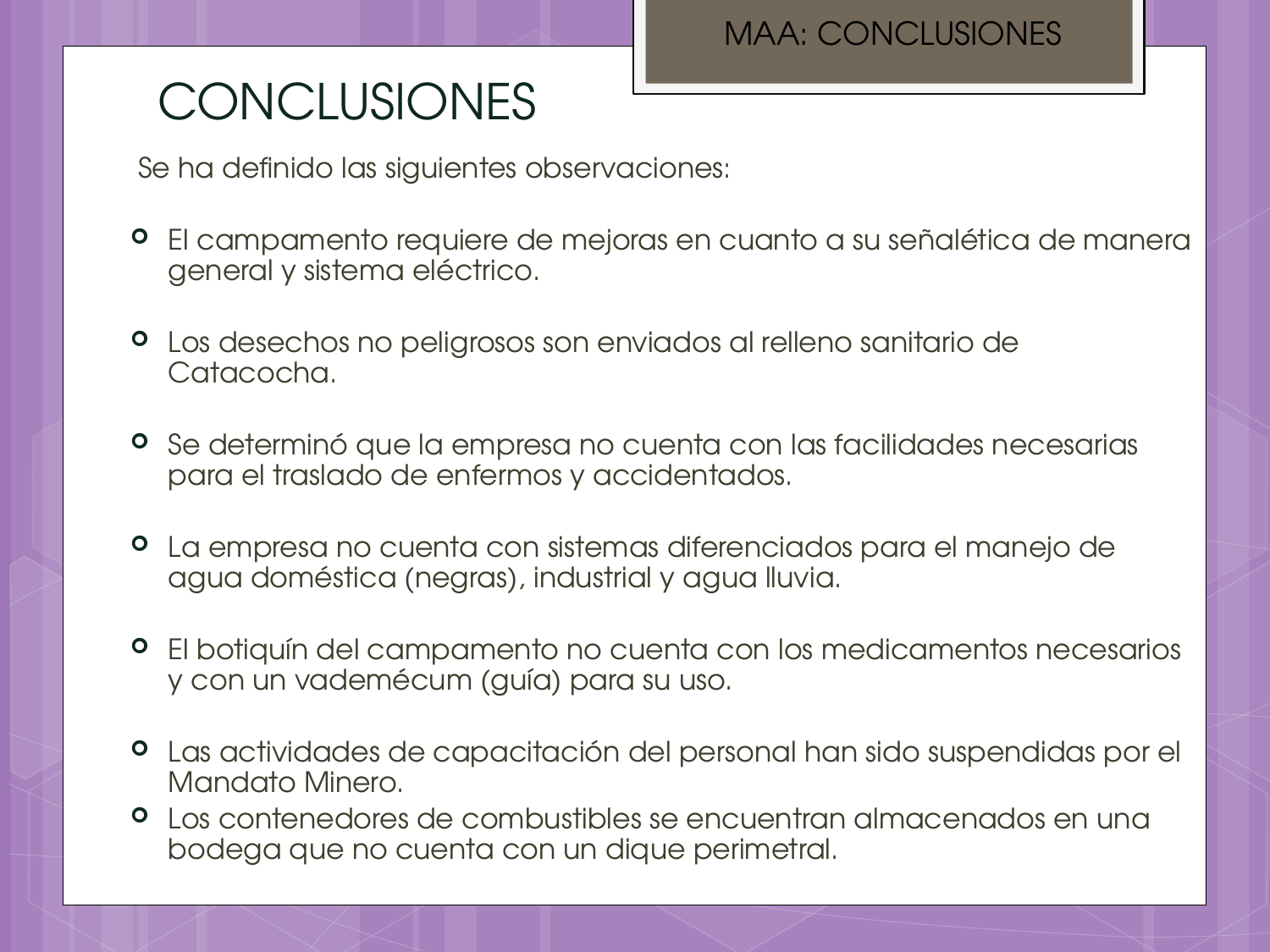

MAA: CONCLUSIONES
# CONCLUSIONES
 Se ha definido las siguientes observaciones:

El campamento requiere de mejoras en cuanto a su señalética de manera general y sistema eléctrico.

Los desechos no peligrosos son enviados al relleno sanitario de Catacocha.

Se determinó que la empresa no cuenta con las facilidades necesarias para el traslado de enfermos y accidentados.

La empresa no cuenta con sistemas diferenciados para el manejo de agua doméstica (negras), industrial y agua lluvia.

El botiquín del campamento no cuenta con los medicamentos necesarios y con un vademécum (guía) para su uso.

Las actividades de capacitación del personal han sido suspendidas por el Mandato Minero.
Los contenedores de combustibles se encuentran almacenados en una bodega que no cuenta con un dique perimetral.